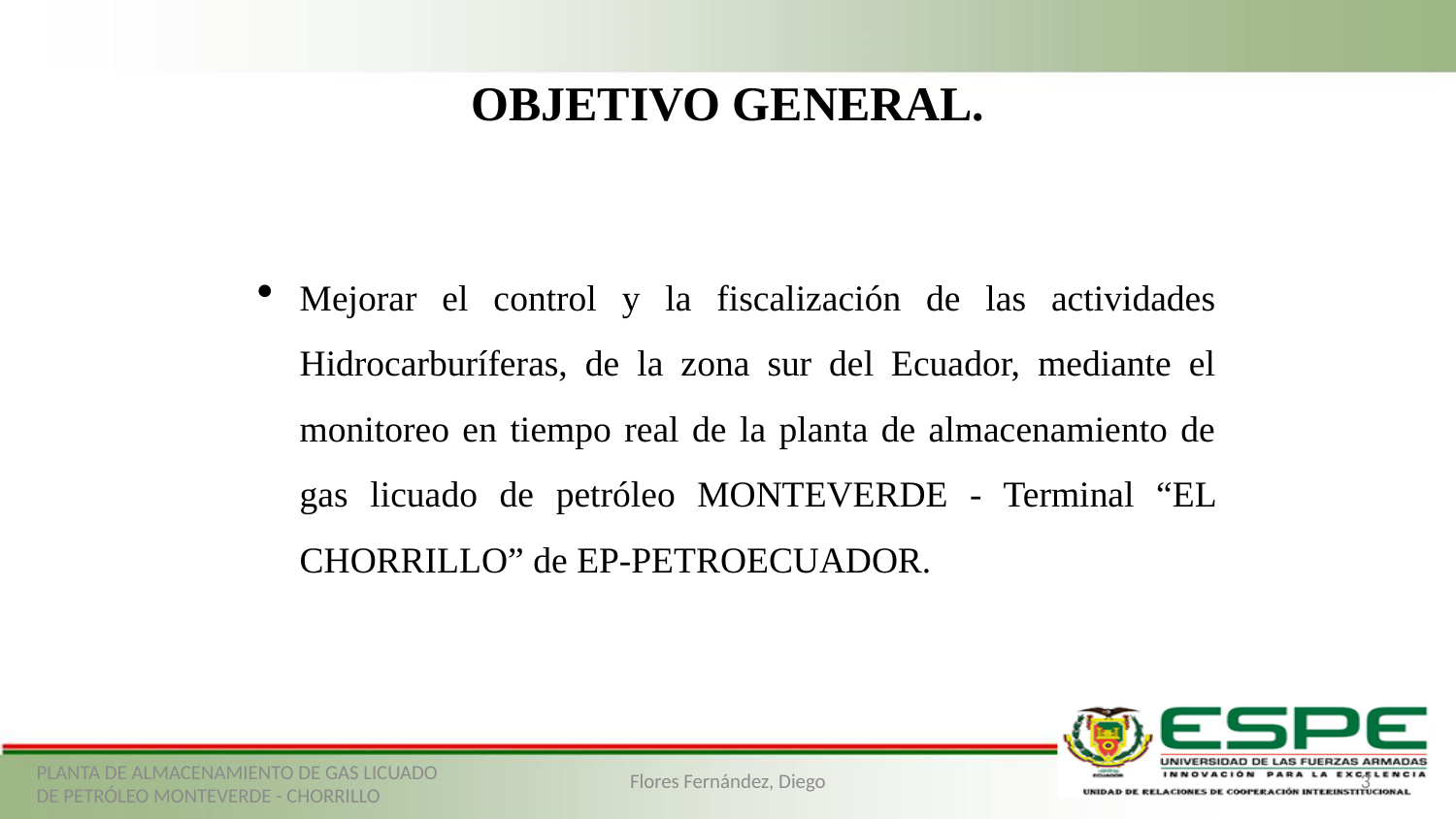

# OBJETIVO GENERAL.
Mejorar el control y la fiscalización de las actividades Hidrocarburíferas, de la zona sur del Ecuador, mediante el monitoreo en tiempo real de la planta de almacenamiento de gas licuado de petróleo MONTEVERDE - Terminal “EL CHORRILLO” de EP-PETROECUADOR.
PLANTA DE ALMACENAMIENTO DE GAS LICUADO DE PETRÓLEO MONTEVERDE - CHORRILLO
Flores Fernández, Diego
3